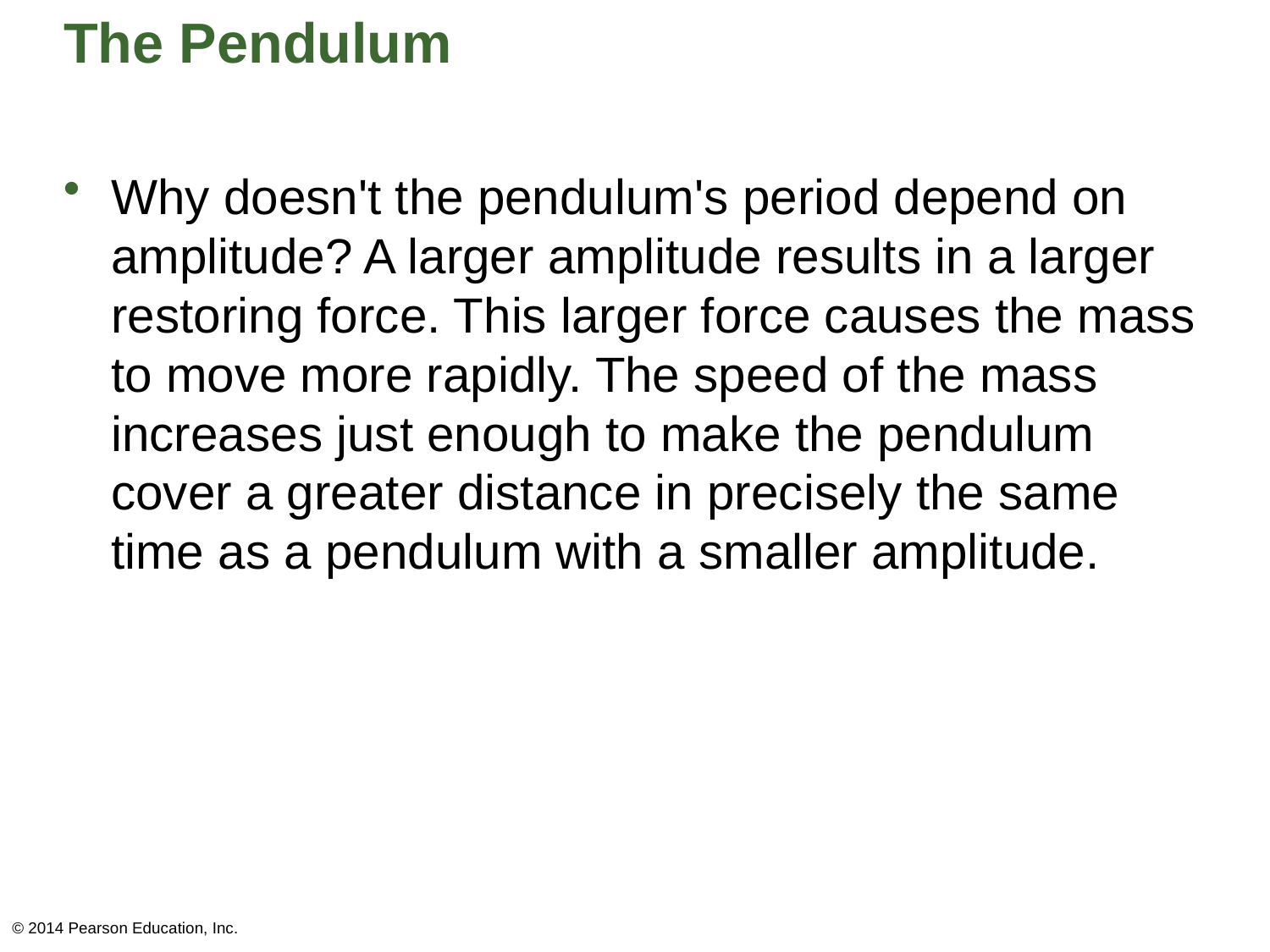

# The Pendulum
Why doesn't the pendulum's period depend on amplitude? A larger amplitude results in a larger restoring force. This larger force causes the mass to move more rapidly. The speed of the mass increases just enough to make the pendulum cover a greater distance in precisely the same time as a pendulum with a smaller amplitude.
© 2014 Pearson Education, Inc.